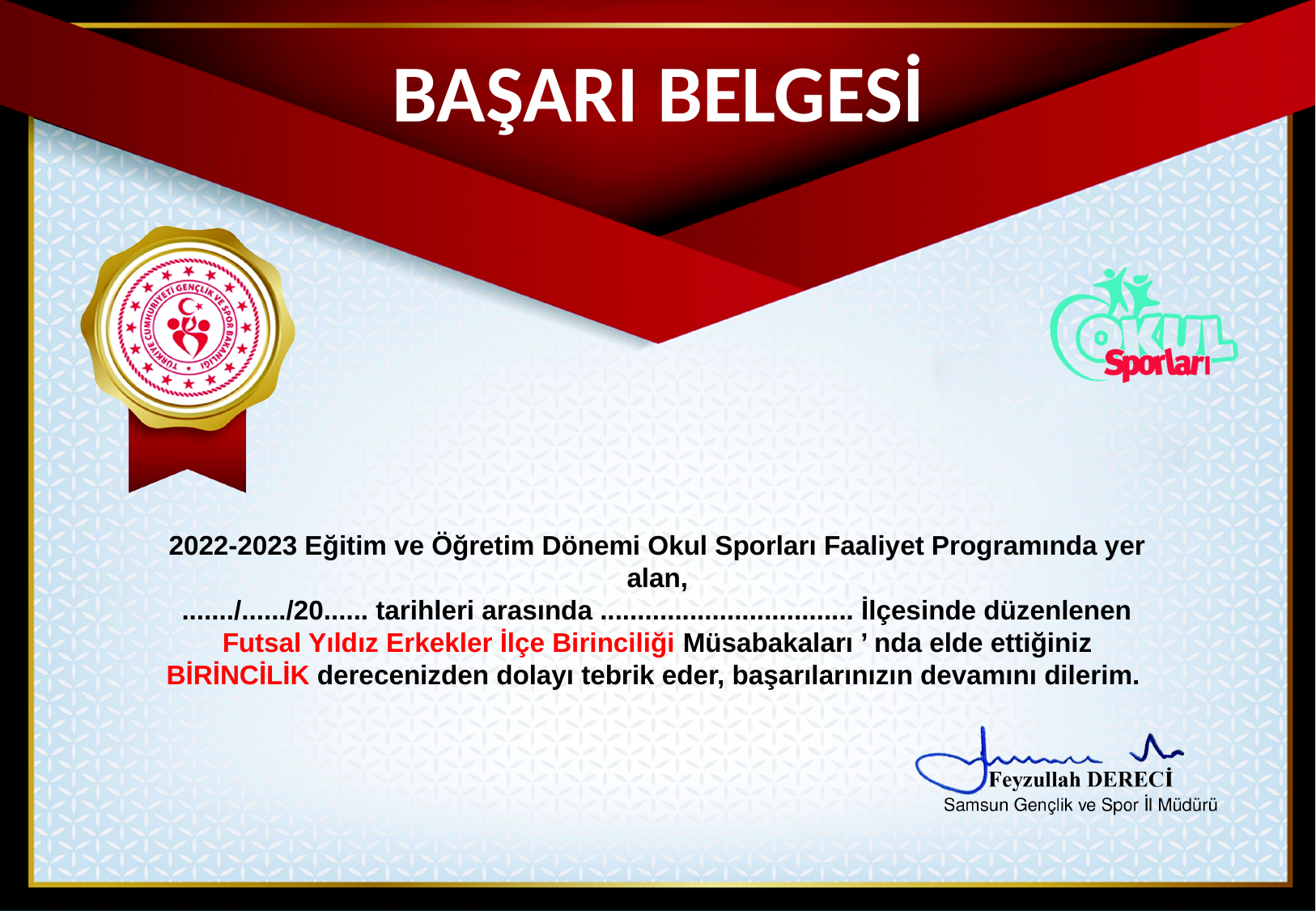

BAŞARI BELGESİ
2022-2023 Eğitim ve Öğretim Dönemi Okul Sporları Faaliyet Programında yer alan,
......./....../20...... tarihleri arasında .................................. İlçesinde düzenlenen
Futsal Yıldız Erkekler İlçe Birinciliği Müsabakaları ’ nda elde ettiğiniz
BİRİNCİLİK derecenizden dolayı tebrik eder, başarılarınızın devamını dilerim.